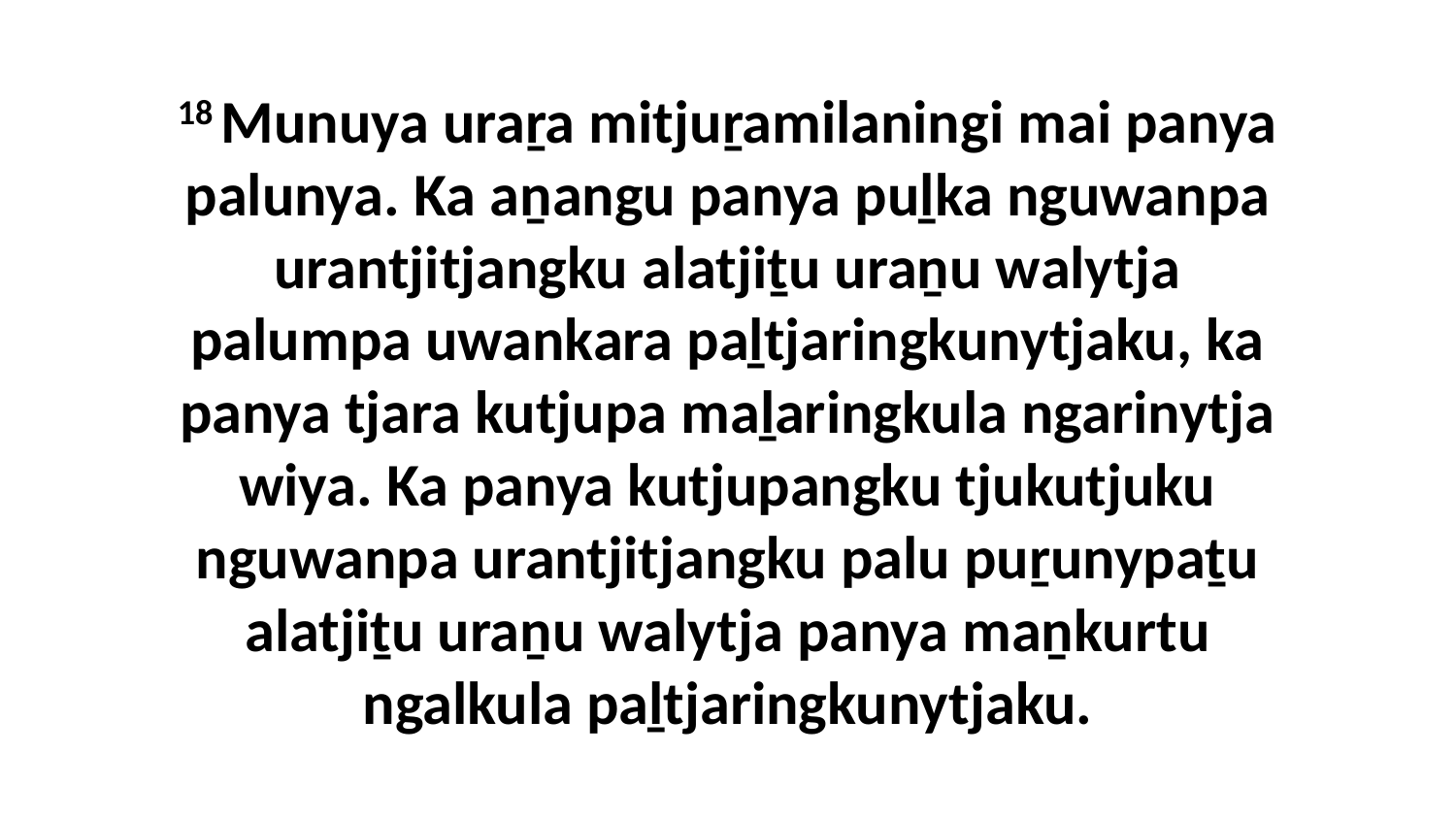

18 Munuya uraṟa mitjuṟamilaningi mai panya palunya. Ka aṉangu panya puḻka nguwanpa urantjitjangku alatjiṯu uraṉu walytja palumpa uwankara paḻtjaringkunytjaku, ka panya tjara kutjupa maḻaringkula ngarinytja wiya. Ka panya kutjupangku tjukutjuku nguwanpa urantjitjangku palu puṟunypaṯu alatjiṯu uraṉu walytja panya maṉkurtu ngalkula paḻtjaringkunytjaku.